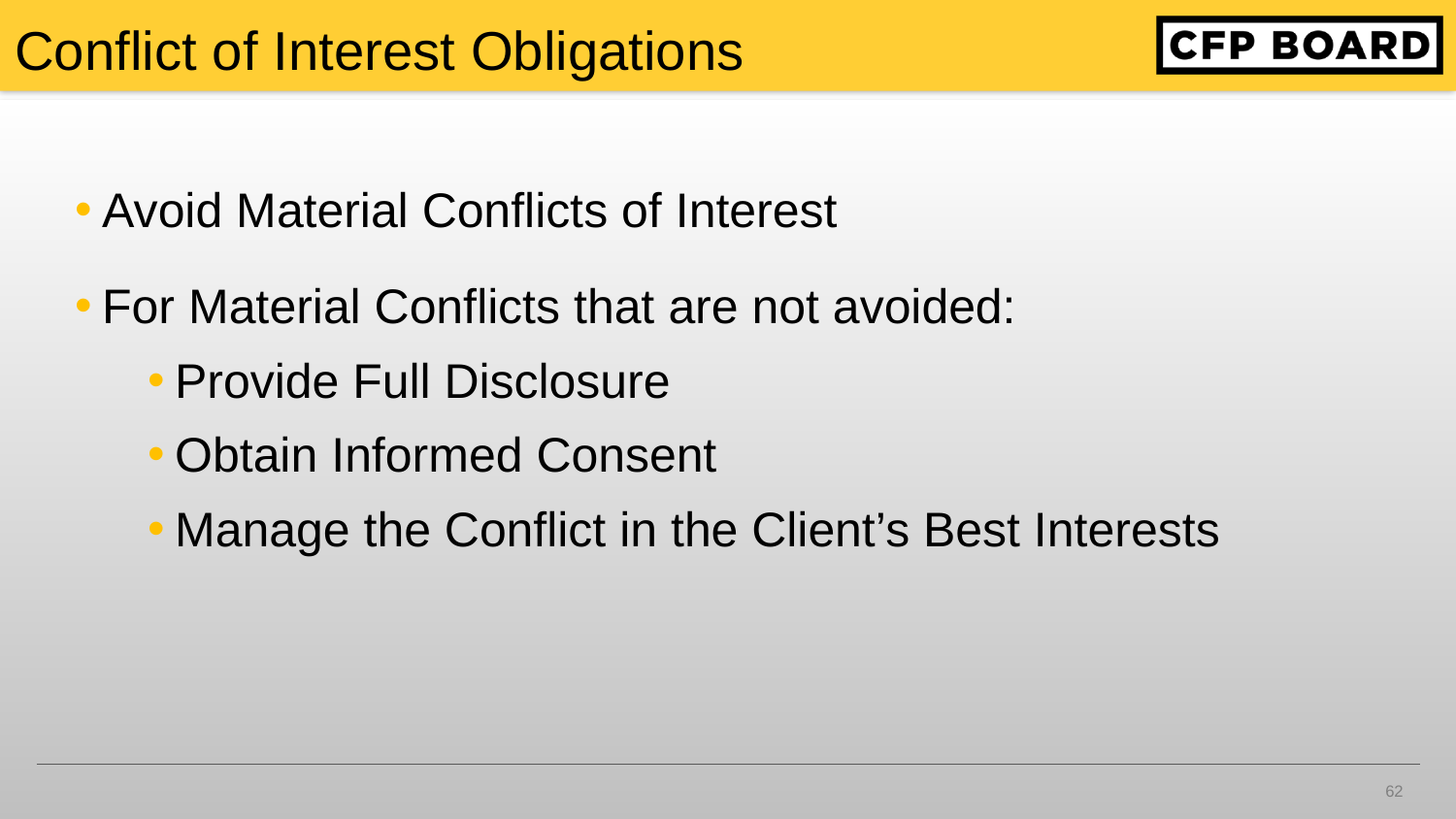

# Conflict of Interest Obligations
Avoid Material Conflicts of Interest

For Material Conflicts that are not avoided:

Provide Full Disclosure

Obtain Informed Consent

Manage the Conflict in the Client’s Best Interests
62